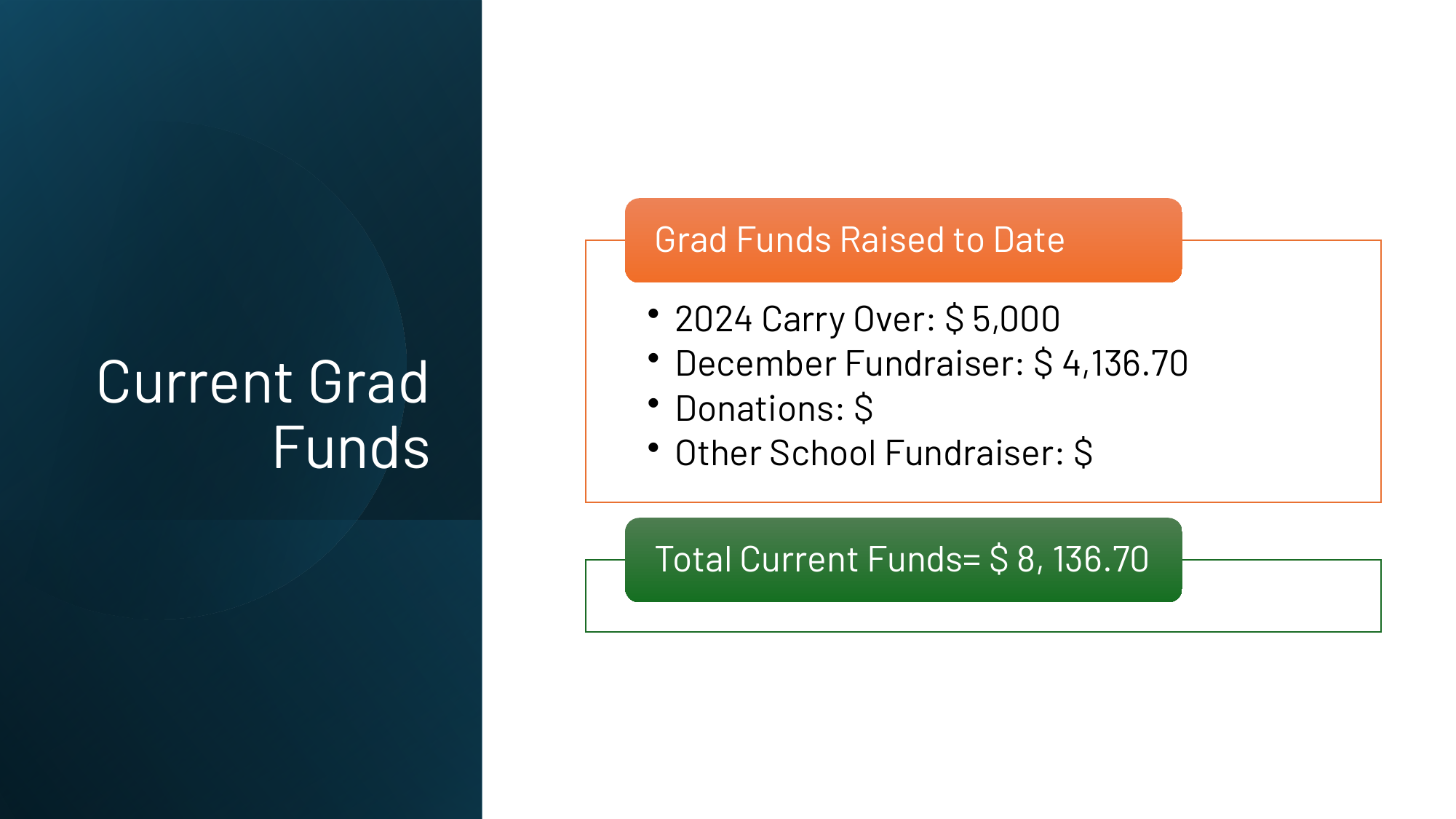

2024 Carry Over: $ 5,000
December Fundraiser: $ 4,136.70
Donations: $
Other School Fundraiser: $
Grad Funds Raised to Date
Total Current Funds= $ 8, 136.70

# Current Grad Funds